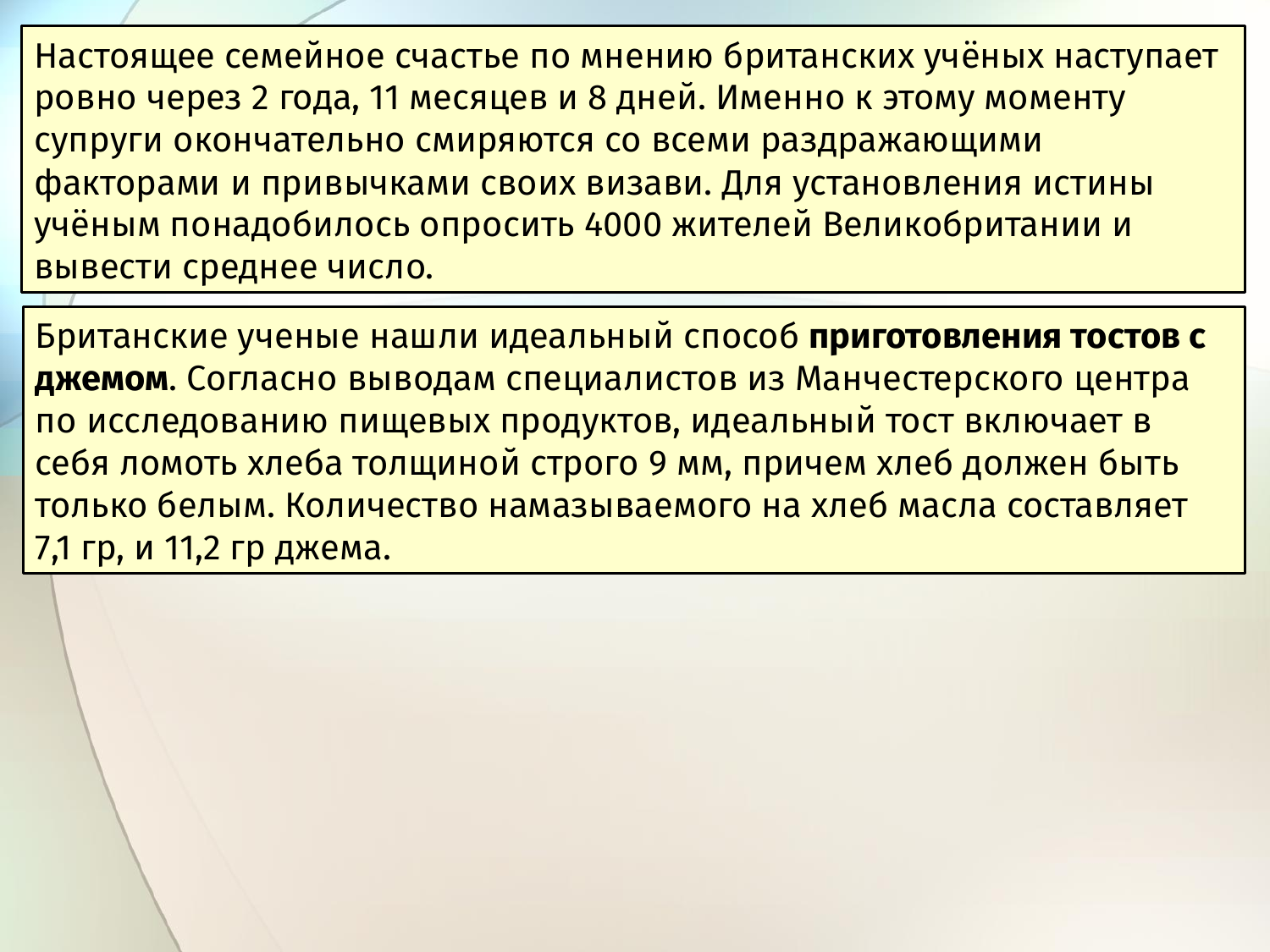

Настоящее семейное счастье по мнению британских учёных наступает ровно через 2 года, 11 месяцев и 8 дней. Именно к этому моменту супруги окончательно смиряются со всеми раздражающими факторами и привычками своих визави. Для установления истины учёным понадобилось опросить 4000 жителей Великобритании и вывести среднее число.
Британские ученые нашли идеальный способ приготовления тостов с джемом. Согласно выводам специалистов из Манчестерского центра по исследованию пищевых продуктов, идеальный тост включает в себя ломоть хлеба толщиной строго 9 мм, причем хлеб должен быть только белым. Количество намазываемого на хлеб масла составляет 7,1 гр, и 11,2 гр джема.